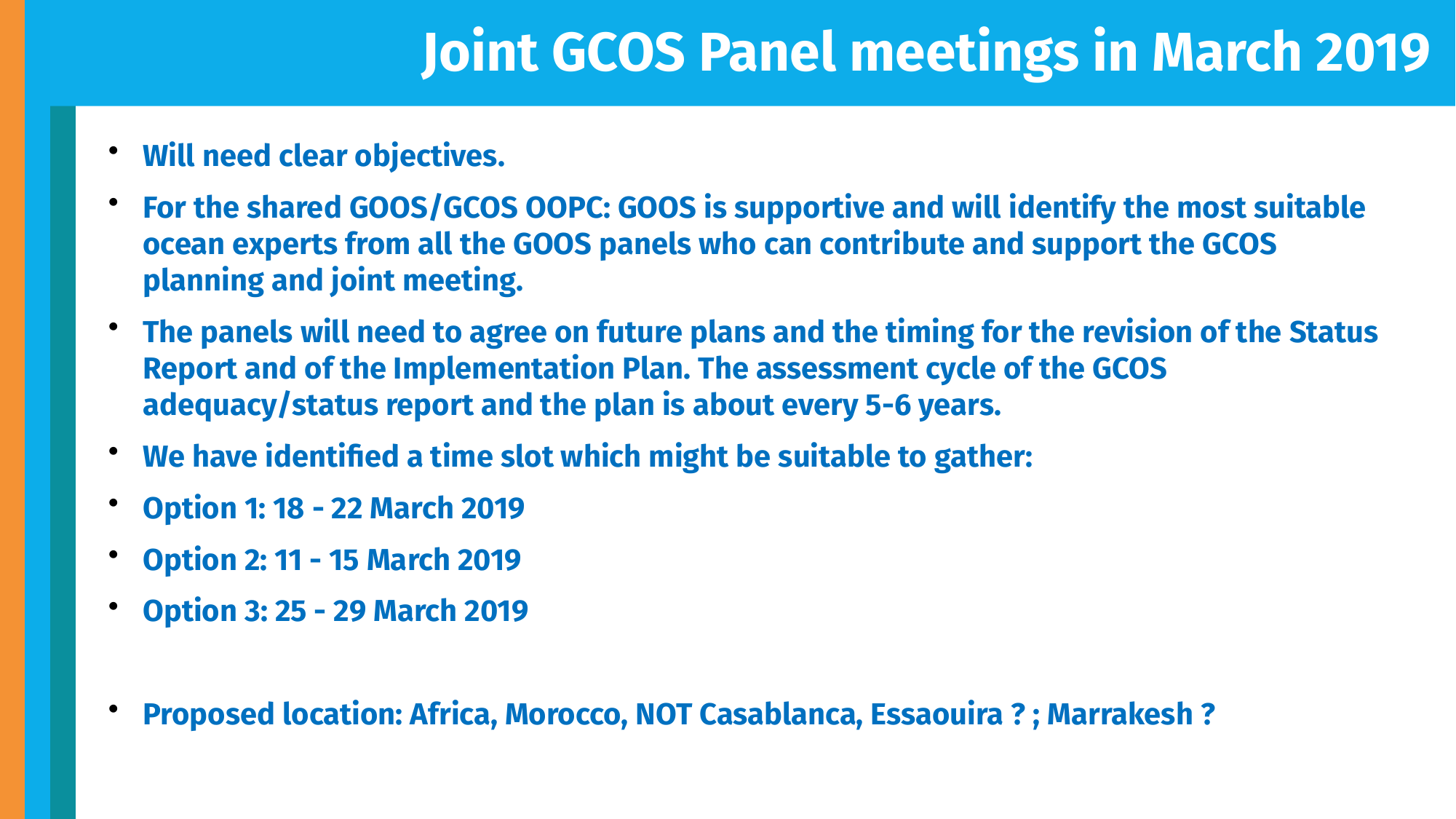

Joint GCOS Panel meetings in March 2019
Will need clear objectives.
For the shared GOOS/GCOS OOPC: GOOS is supportive and will identify the most suitable ocean experts from all the GOOS panels who can contribute and support the GCOS planning and joint meeting.
The panels will need to agree on future plans and the timing for the revision of the Status Report and of the Implementation Plan. The assessment cycle of the GCOS adequacy/status report and the plan is about every 5-6 years.
We have identified a time slot which might be suitable to gather:
Option 1: 18 - 22 March 2019
Option 2: 11 - 15 March 2019
Option 3: 25 - 29 March 2019

Proposed location: Africa, Morocco, NOT Casablanca, Essaouira ? ; Marrakesh ?

.